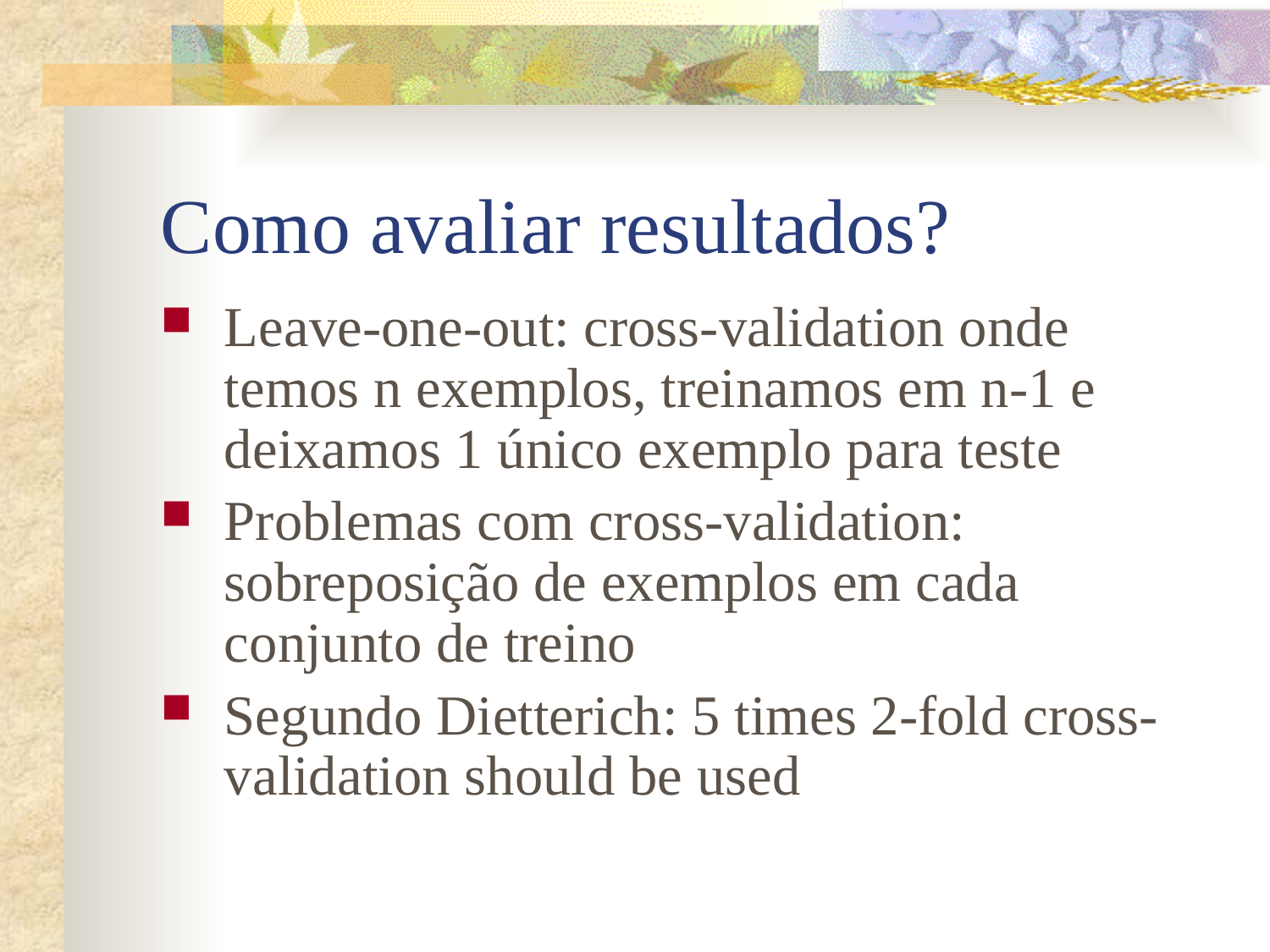

# Como avaliar resultados?
Leave-one-out: cross-validation onde temos n exemplos, treinamos em n-1 e deixamos 1 único exemplo para teste
Problemas com cross-validation: sobreposição de exemplos em cada conjunto de treino
Segundo Dietterich: 5 times 2-fold cross-validation should be used